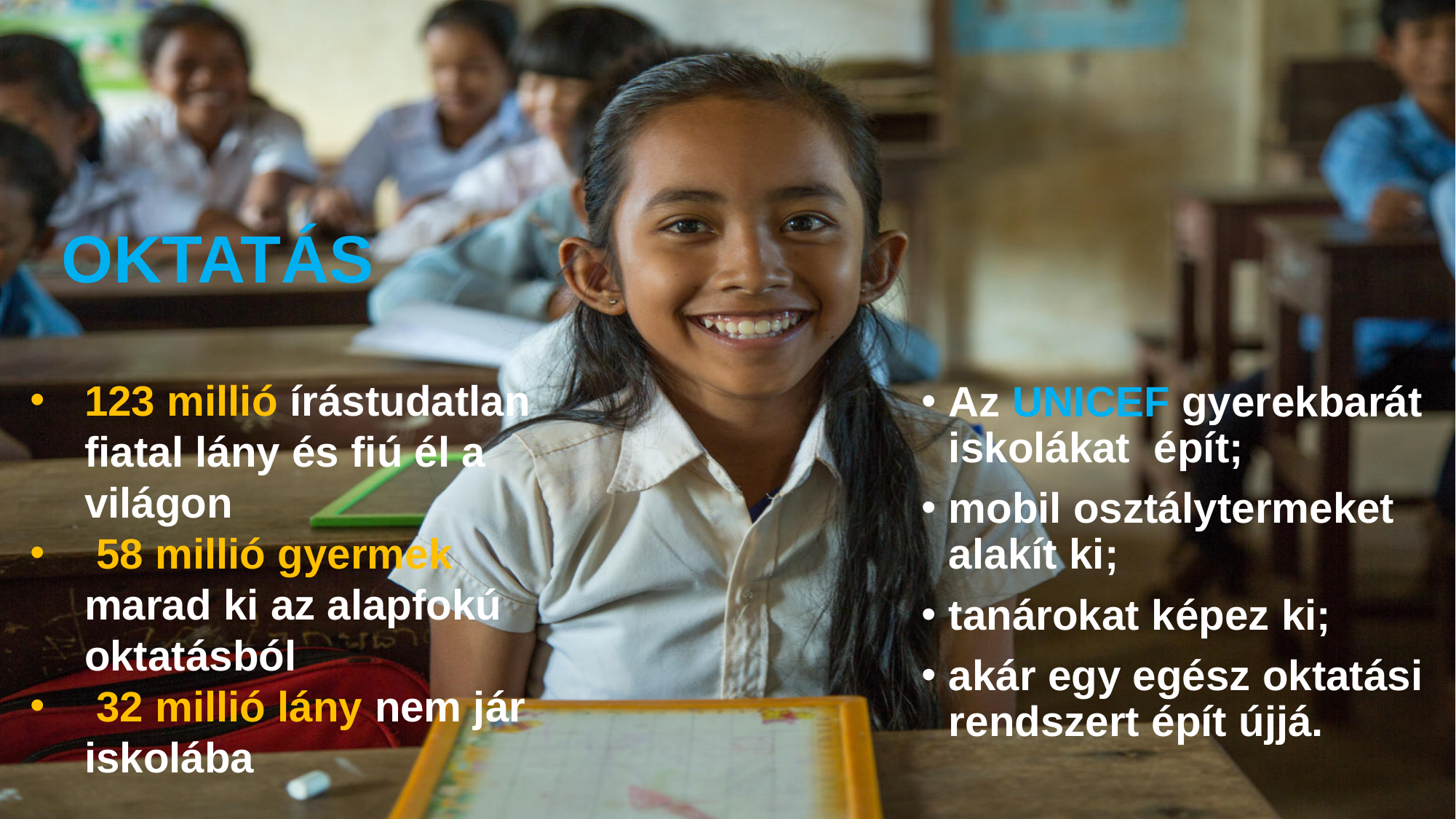

# OKTATÁS

Az UNICEF gyerekbarát iskolákat  épít;
mobil osztálytermeket alakít ki;
tanárokat képez ki;
akár egy egész oktatási rendszert épít újjá.
123 millió írástudatlan fiatal lány és fiú él a világon
 58 millió gyermek marad ki az alapfokú oktatásból
 32 millió lány nem jár iskolába